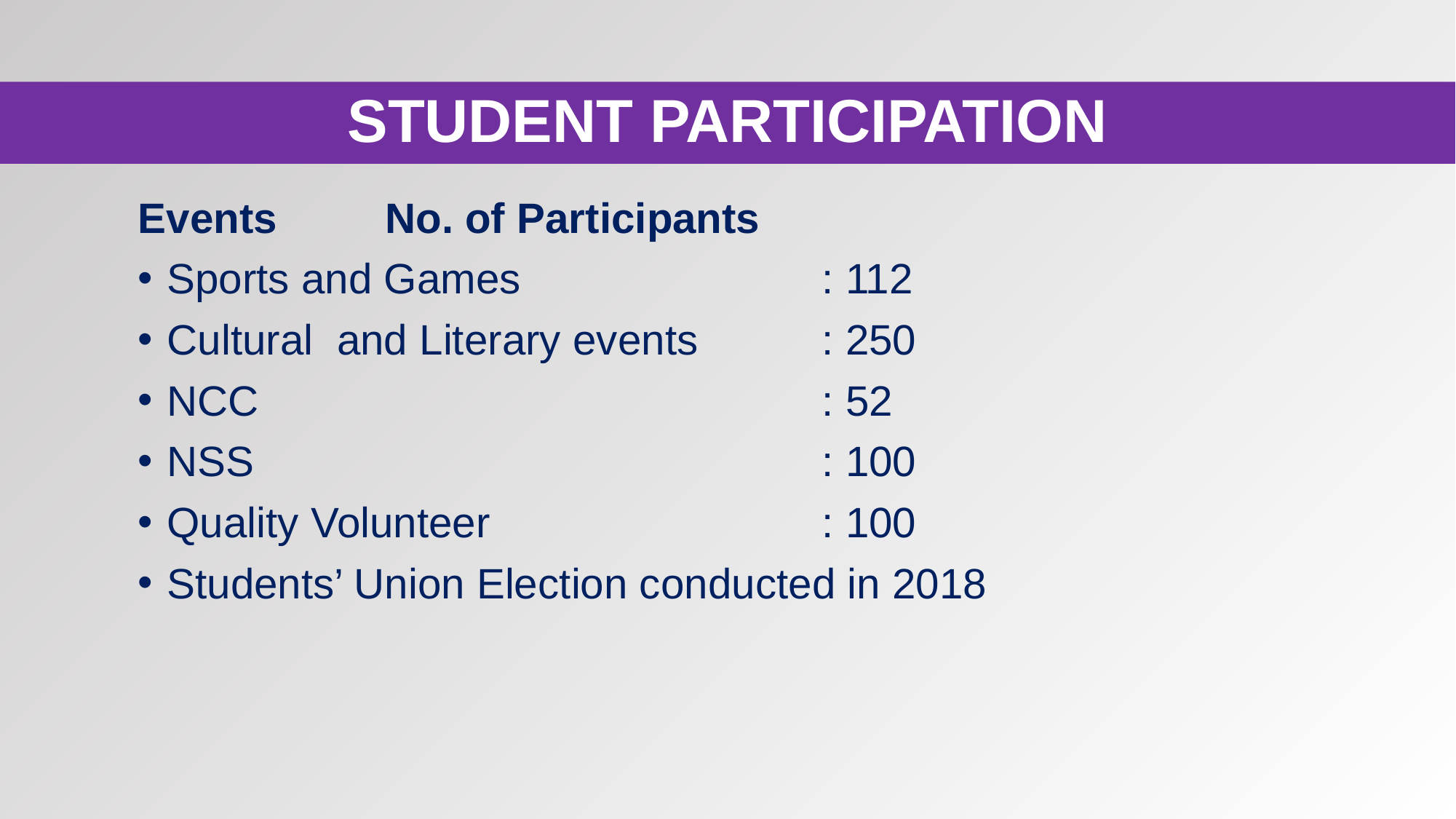

STUDENT PARTICIPATION
Events	No. of Participants
Sports and Games	: 112
Cultural  and Literary events	: 250
NCC	: 52
NSS	: 100
Quality Volunteer	: 100
Students’ Union Election conducted in 2018